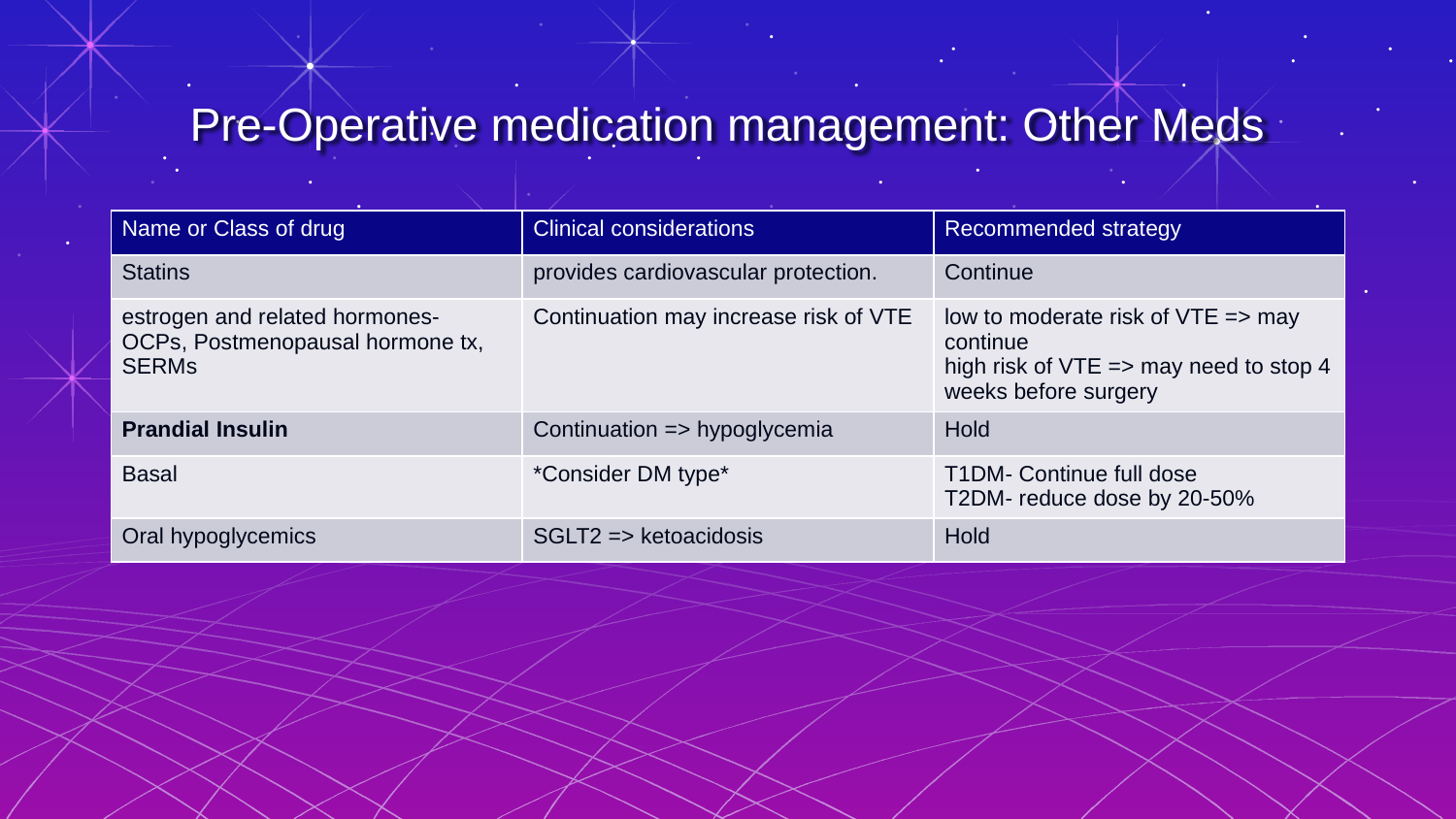

# Pre-Operative medication management: Other Meds
| Name or Class of drug | Clinical considerations | Recommended strategy |
| --- | --- | --- |
| Statins | provides cardiovascular protection. | Continue |
| estrogen and related hormones- OCPs, Postmenopausal hormone tx, SERMs | Continuation may increase risk of VTE | low to moderate risk of VTE => may continue high risk of VTE => may need to stop 4 weeks before surgery |
| Prandial Insulin | Continuation => hypoglycemia | Hold |
| Basal | \*Consider DM type\* | T1DM- Continue full dose T2DM- reduce dose by 20-50% |
| Oral hypoglycemics | SGLT2 => ketoacidosis | Hold |